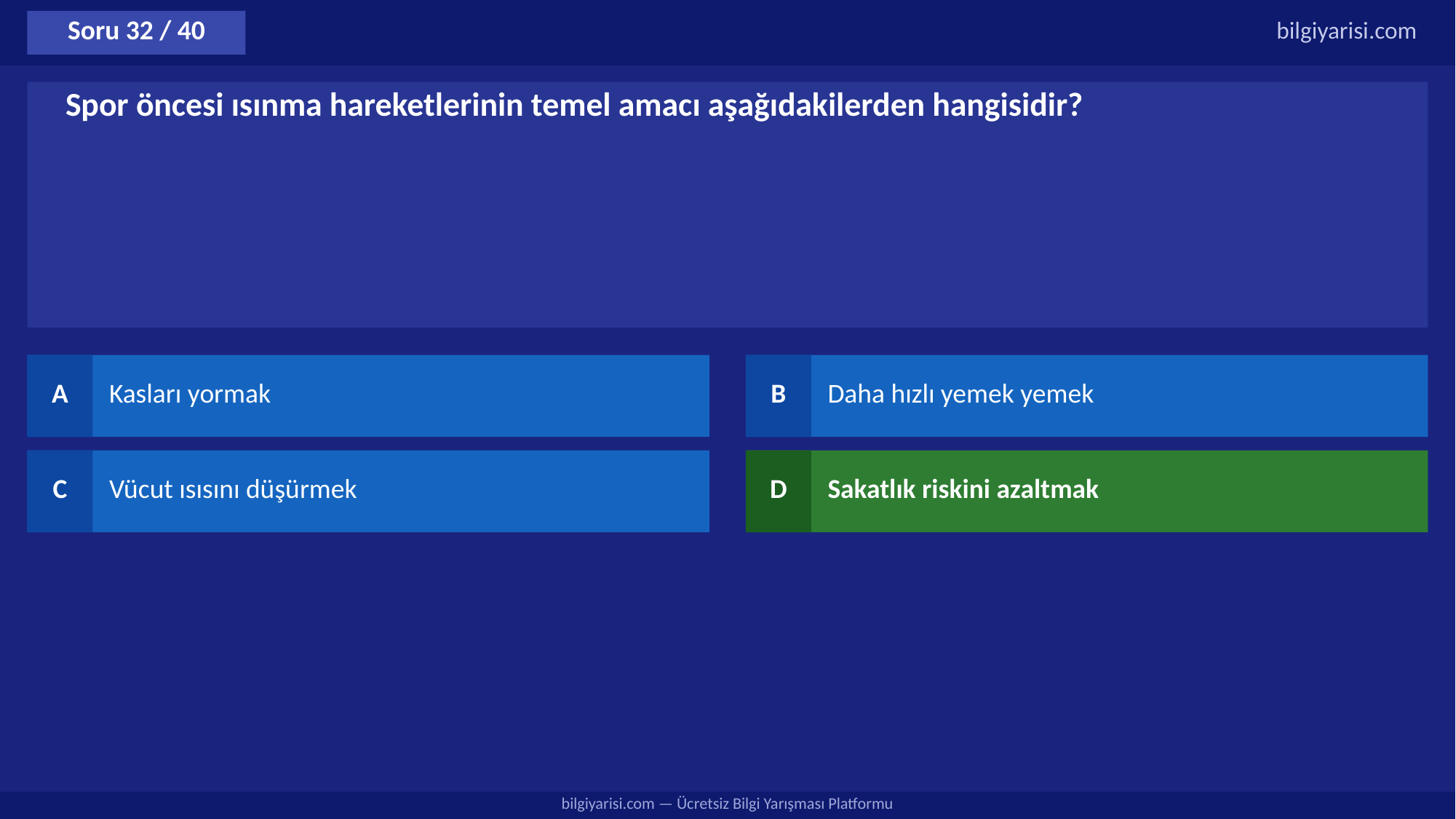

Soru 32 / 40
bilgiyarisi.com

Spor öncesi ısınma hareketlerinin temel amacı aşağıdakilerden hangisidir?

A
Kasları yormak

B
Daha hızlı yemek yemek

C
Vücut ısısını düşürmek

D
Sakatlık riskini azaltmak
bilgiyarisi.com — Ücretsiz Bilgi Yarışması Platformu